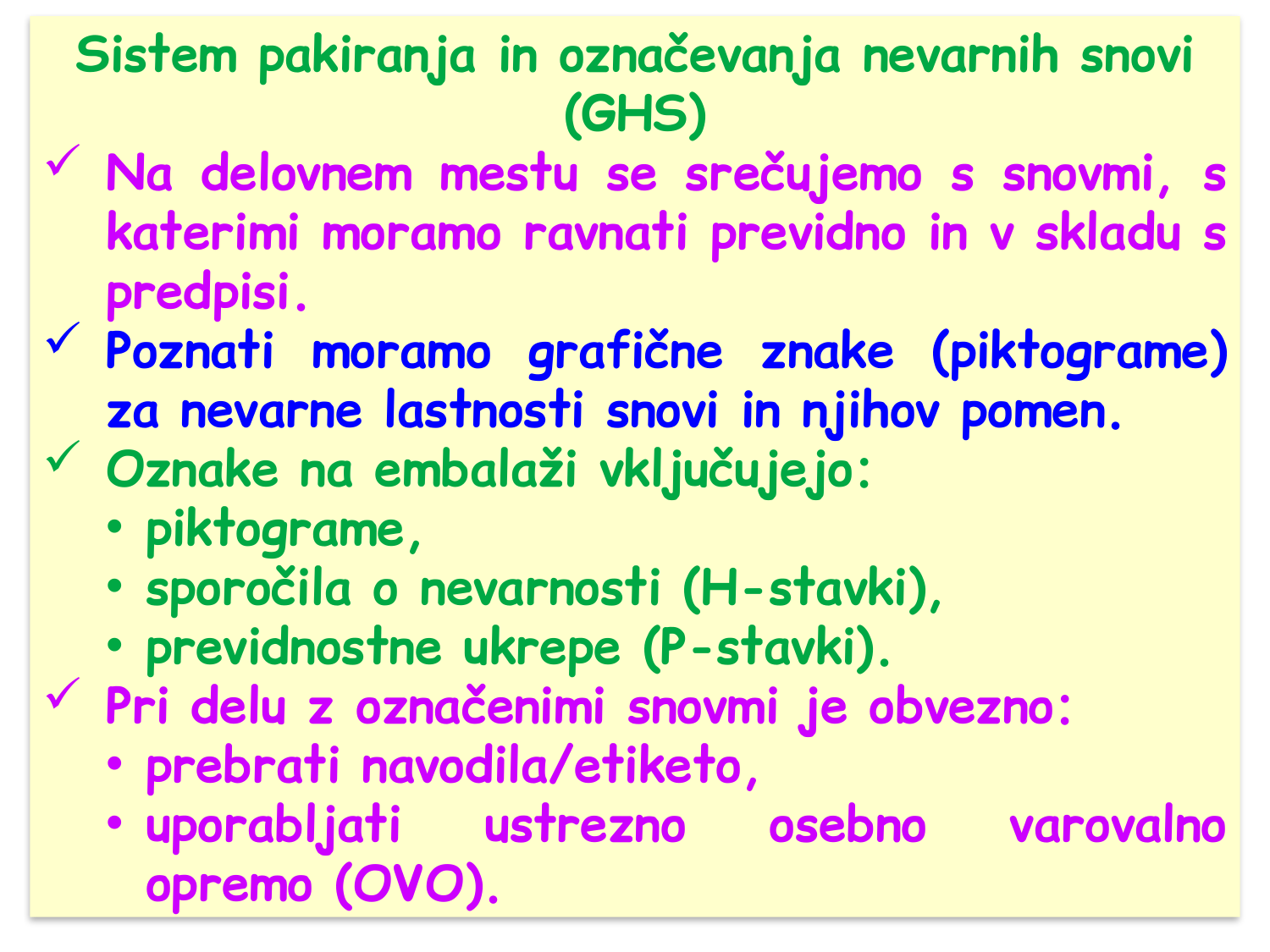

Sistem pakiranja in označevanja nevarnih snovi (GHS)
Na delovnem mestu se srečujemo s snovmi, s katerimi moramo ravnati previdno in v skladu s predpisi.
Poznati moramo grafične znake (piktograme) za nevarne lastnosti snovi in njihov pomen.
Oznake na embalaži vključujejo:
piktograme,
sporočila o nevarnosti (H-stavki),
previdnostne ukrepe (P-stavki).
Pri delu z označenimi snovmi je obvezno:
prebrati navodila/etiketo,
uporabljati ustrezno osebno varovalno opremo (OVO).